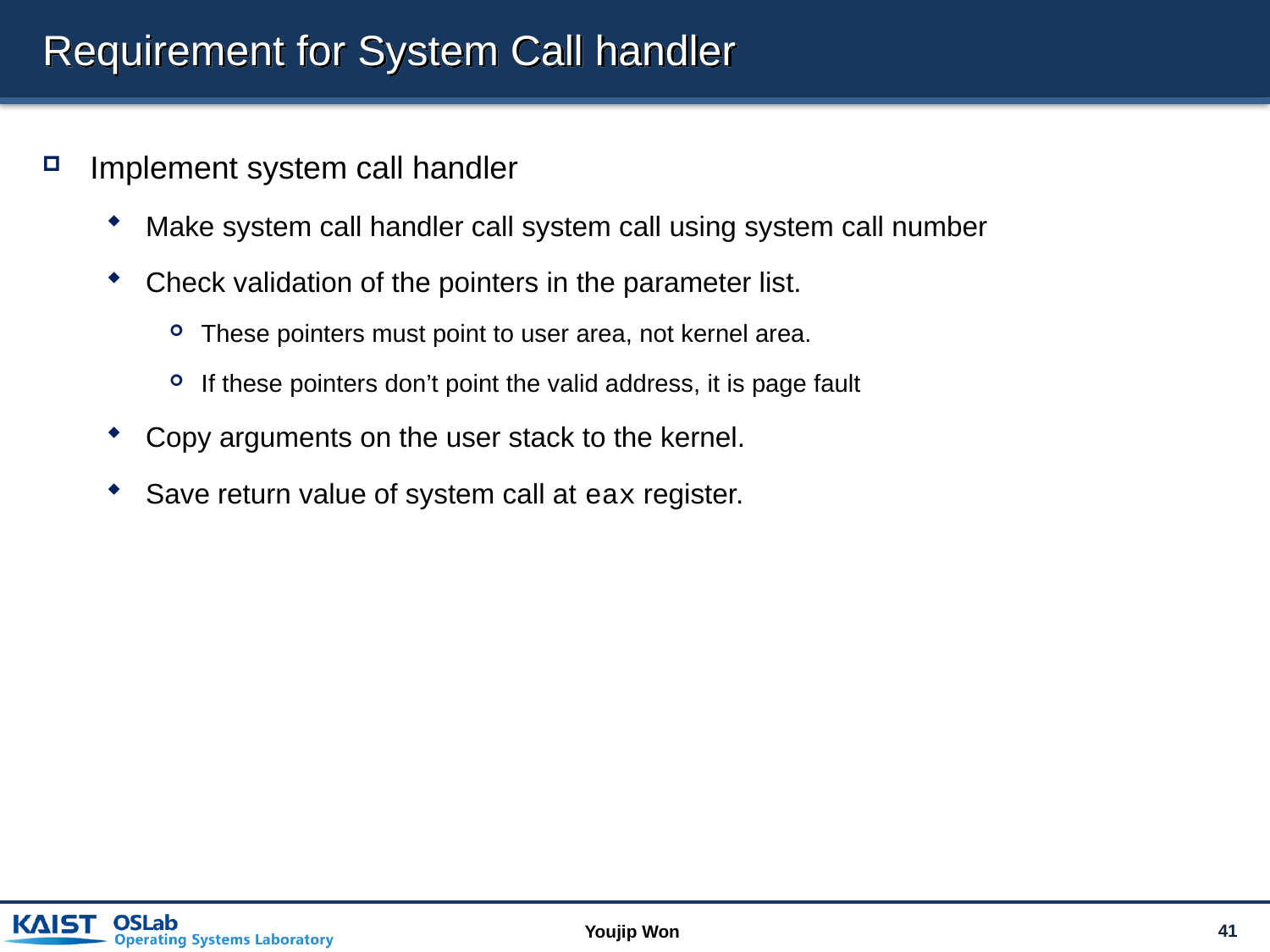

# Requirement for System Call handler
Implement system call handler
Make system call handler call system call using system call number
Check validation of the pointers in the parameter list.
These pointers must point to user area, not kernel area.
If these pointers don’t point the valid address, it is page fault
Copy arguments on the user stack to the kernel.
Save return value of system call at eax register.
Youjip Won
41